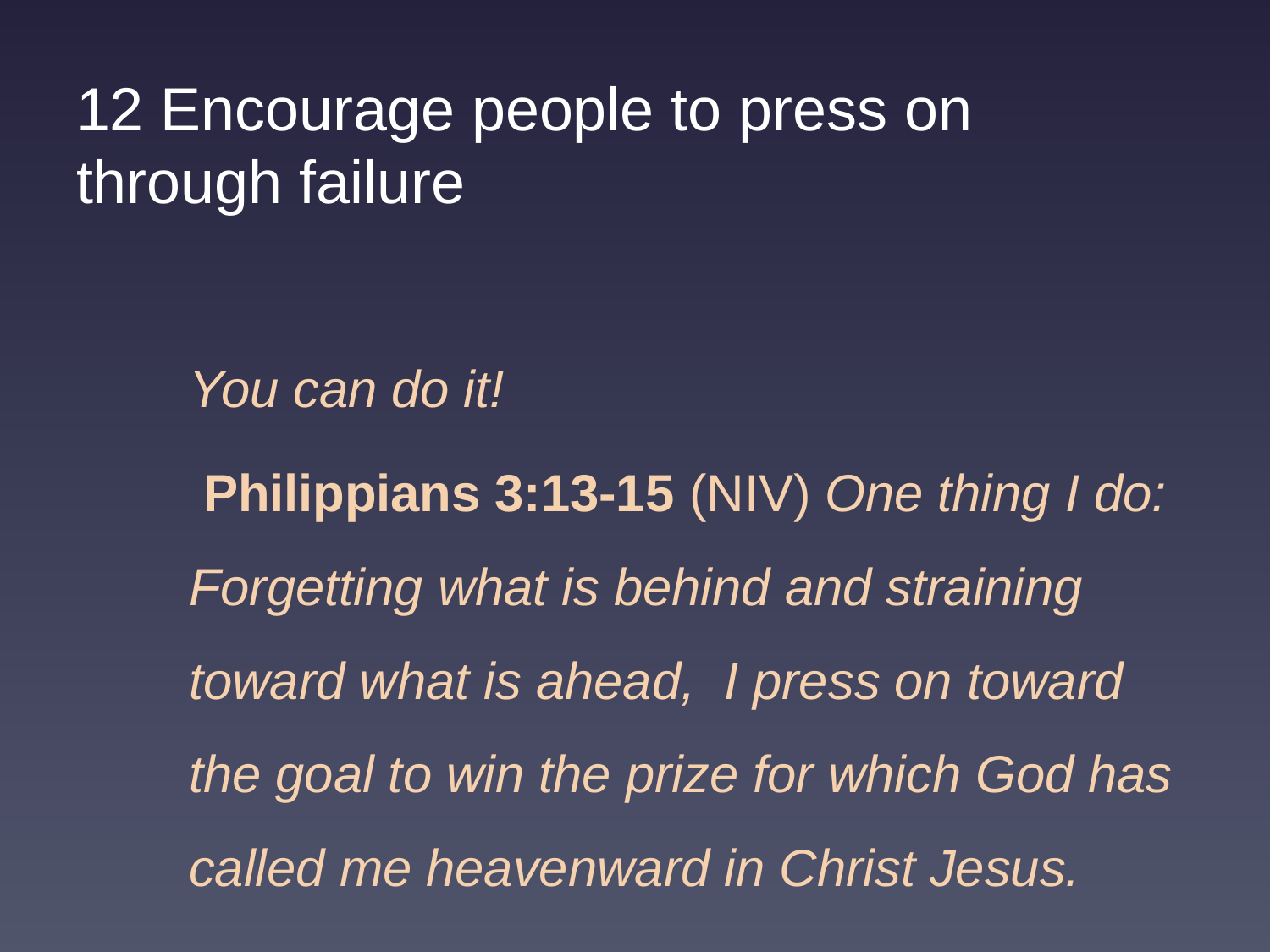

# 12 Encourage people to press on through failure
You can do it!
 Philippians 3:13-15 (NIV) One thing I do: Forgetting what is behind and straining toward what is ahead,  I press on toward the goal to win the prize for which God has called me heavenward in Christ Jesus.